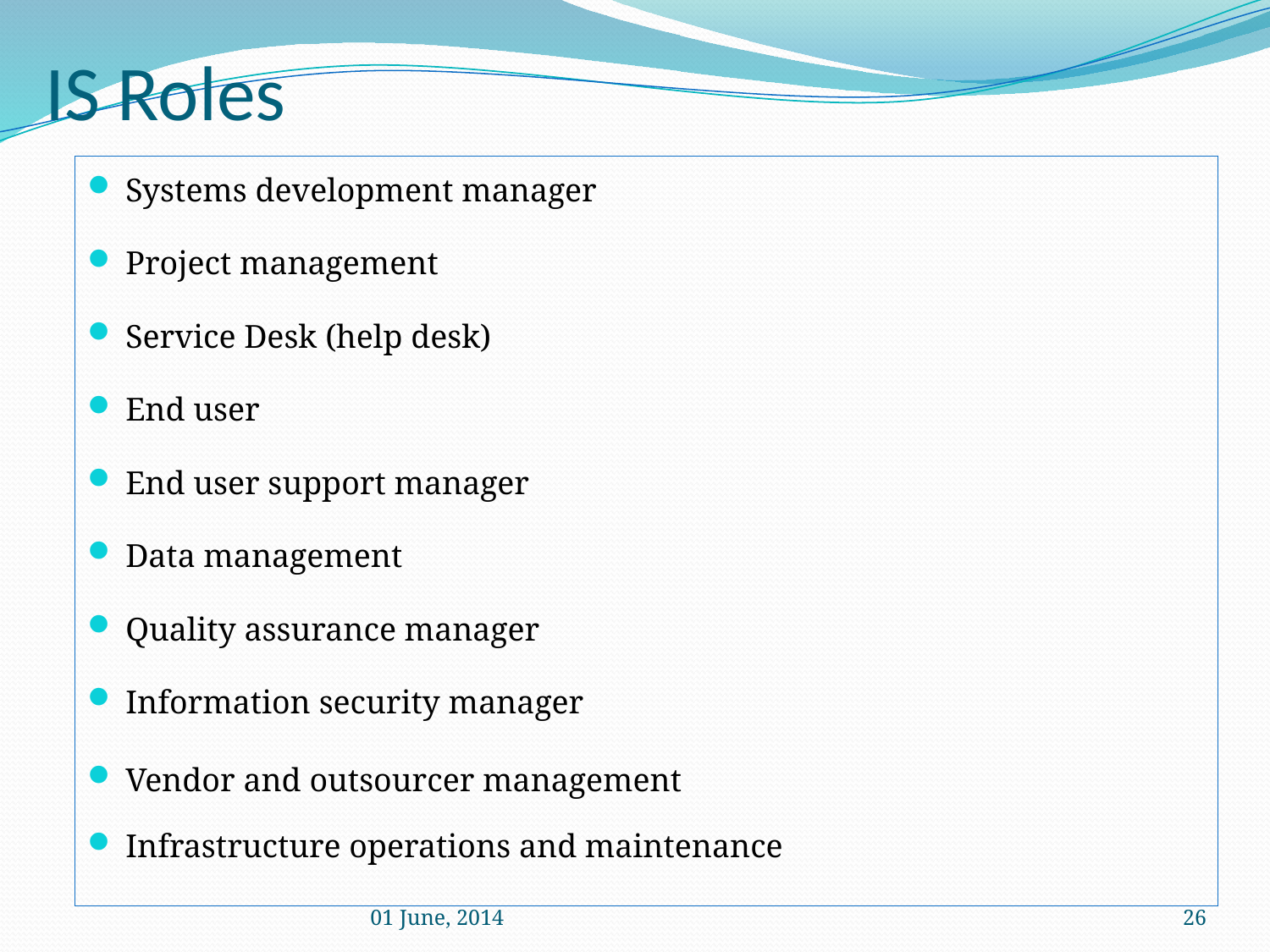

# IS Roles
Systems development manager
Project management
Service Desk (help desk)
End user
End user support manager
Data management
Quality assurance manager
Information security manager
Vendor and outsourcer management
Infrastructure operations and maintenance

01 June, 2014
26